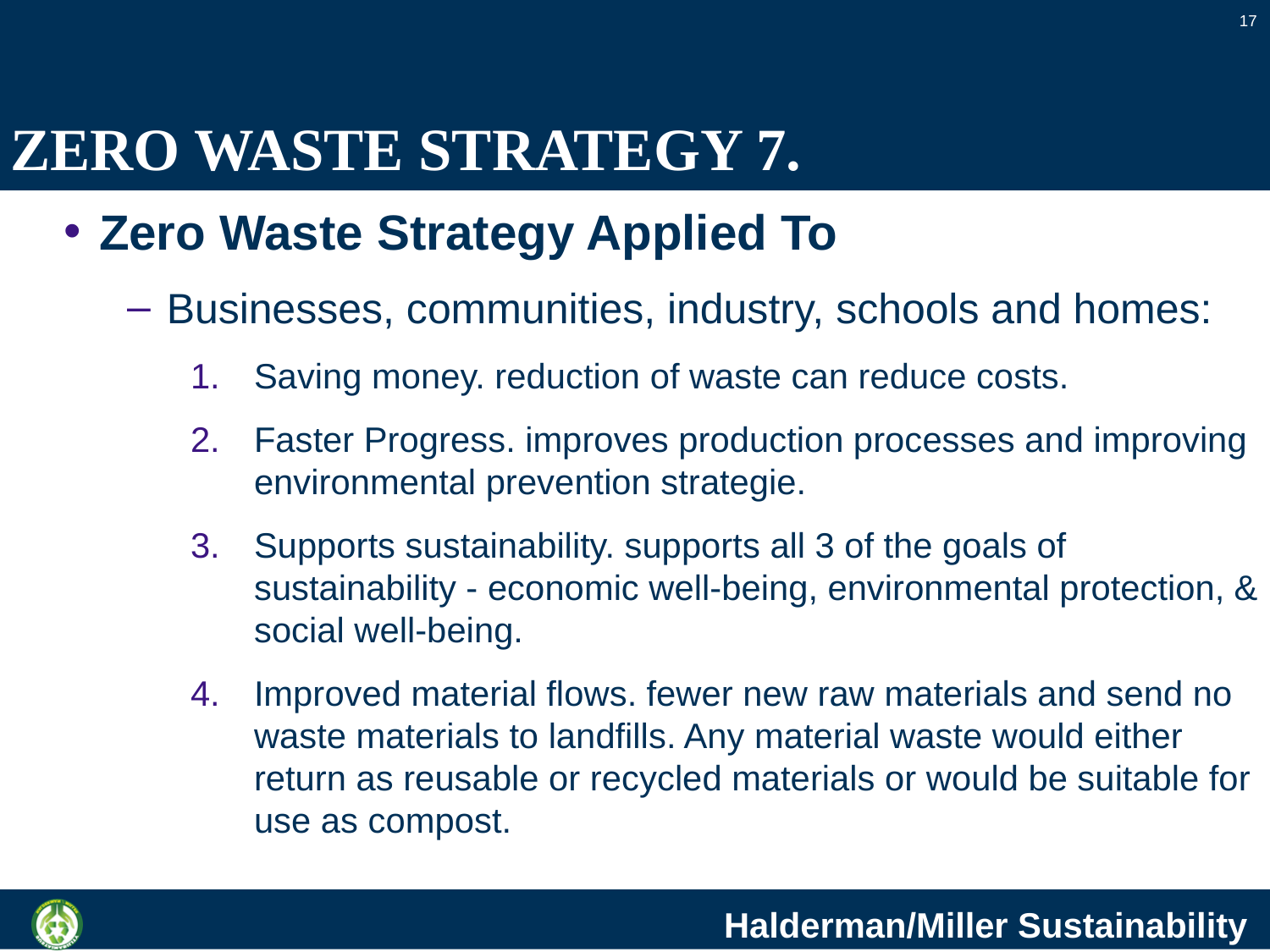

17
# ZERO WASTE STRATEGY 7.
Zero Waste Strategy Applied To
Businesses, communities, industry, schools and homes:
Saving money. reduction of waste can reduce costs.
Faster Progress. improves production processes and improving environmental prevention strategie.
Supports sustainability. supports all 3 of the goals of sustainability - economic well-being, environmental protection, & social well-being.
Improved material flows. fewer new raw materials and send no waste materials to landfills. Any material waste would either return as reusable or recycled materials or would be suitable for use as compost.